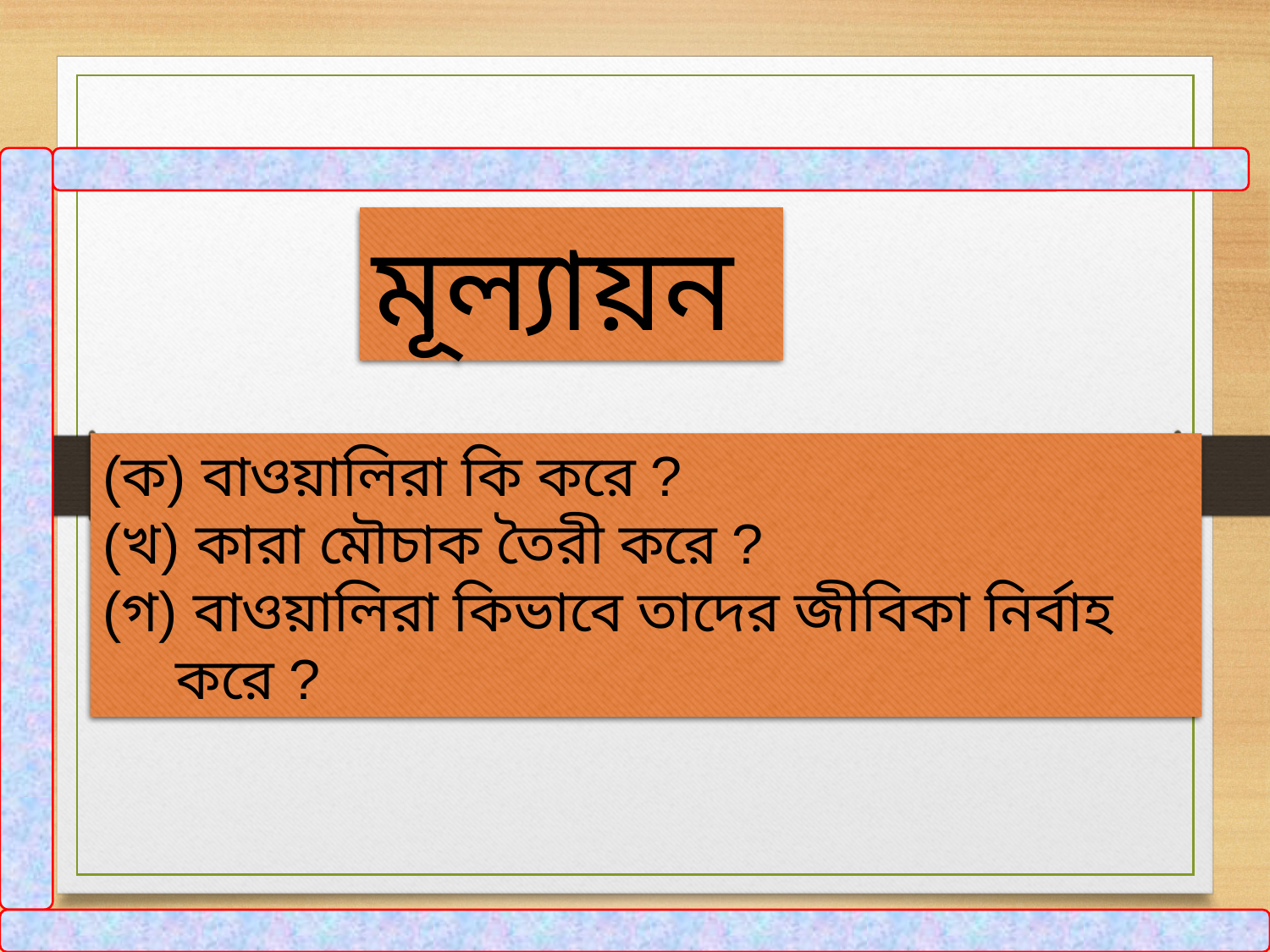

মূল্যায়ন
(ক) বাওয়ালিরা কি করে ?
(খ) কারা মৌচাক তৈরী করে ?
(গ) বাওয়ালিরা কিভাবে তাদের জীবিকা নির্বাহ
     করে ?